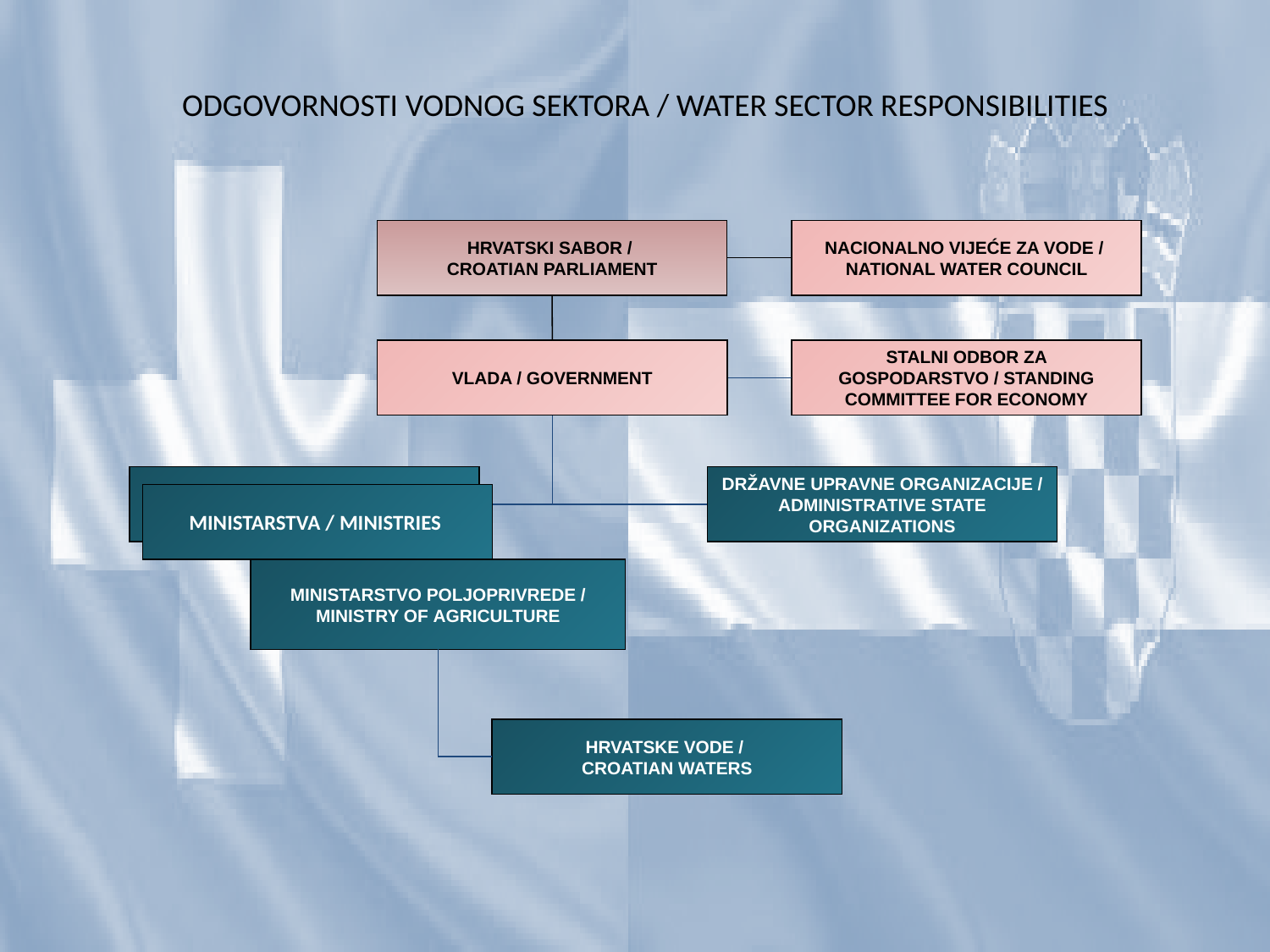

ODGOVORNOSTI VODNOG SEKTORA / WATER SECTOR RESPONSIBILITIES
HRVATSKI SABOR /
CROATIAN PARLIAMENT
NACIONALNO VIJEĆE ZA VODE /
NATIONAL WATER COUNCIL
VLADA / GOVERNMENT
STALNI ODBOR ZA GOSPODARSTVO / STANDING COMMITTEE FOR ECONOMY

DRŽAVNE UPRAVNE ORGANIZACIJE / ADMINISTRATIVE STATE ORGANIZATIONS
MINISTARSTVA / MINISTRIES
 MINISTARSTVO POLJOPRIVREDE /
MINISTRY OF AGRICULTURE
HRVATSKE VODE /
CROATIAN WATERS